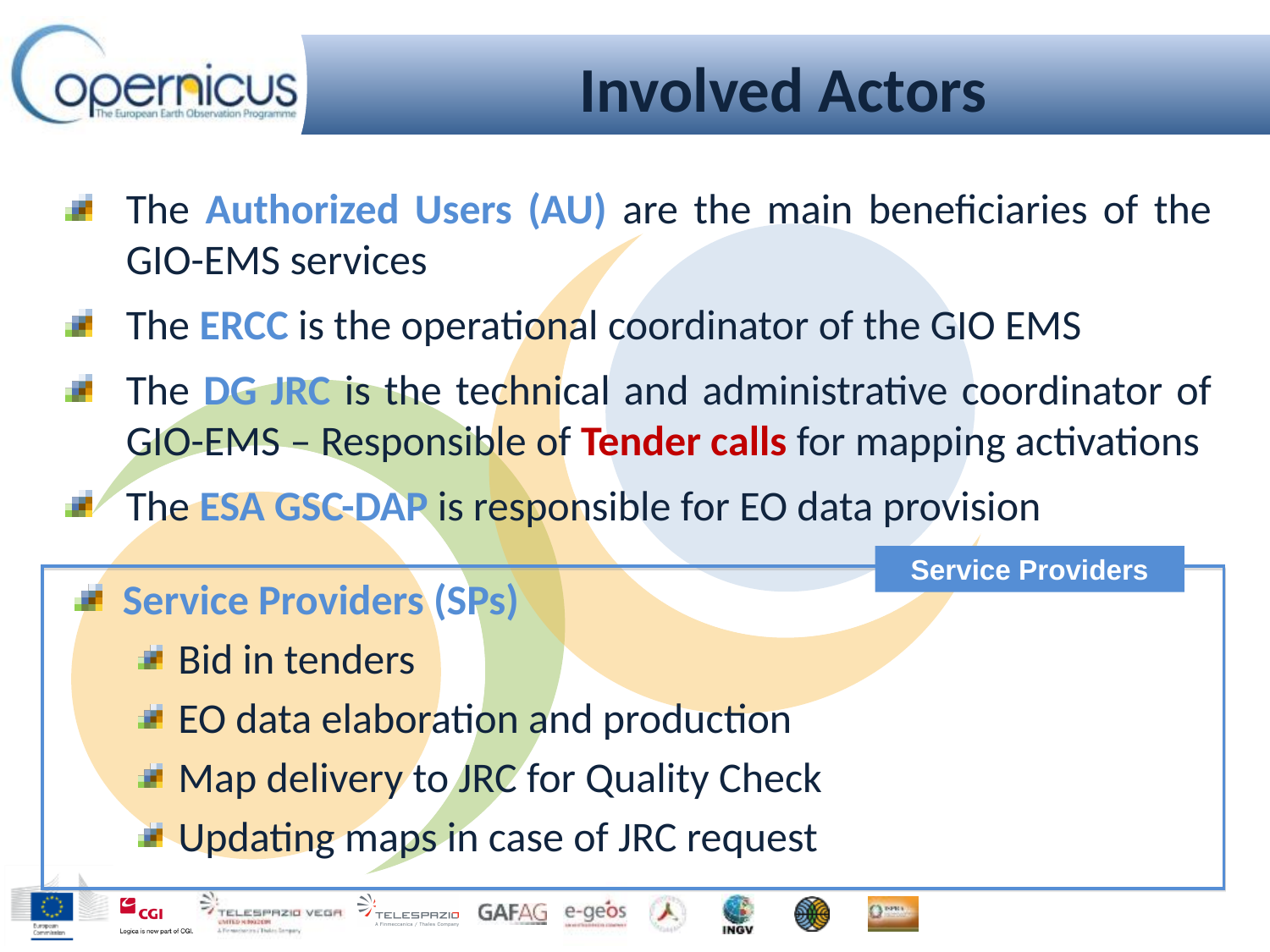

# Involved Actors
The Authorized Users (AU) are the main beneficiaries of the GIO-EMS services
The ERCC is the operational coordinator of the GIO EMS
The DG JRC is the technical and administrative coordinator of GIO-EMS – Responsible of Tender calls for mapping activations
The ESA GSC-DAP is responsible for EO data provision

Service Providers

Service Providers (SPs)
Bid in tenders
EO data elaboration and production
Map delivery to JRC for Quality Check
Updating maps in case of JRC request